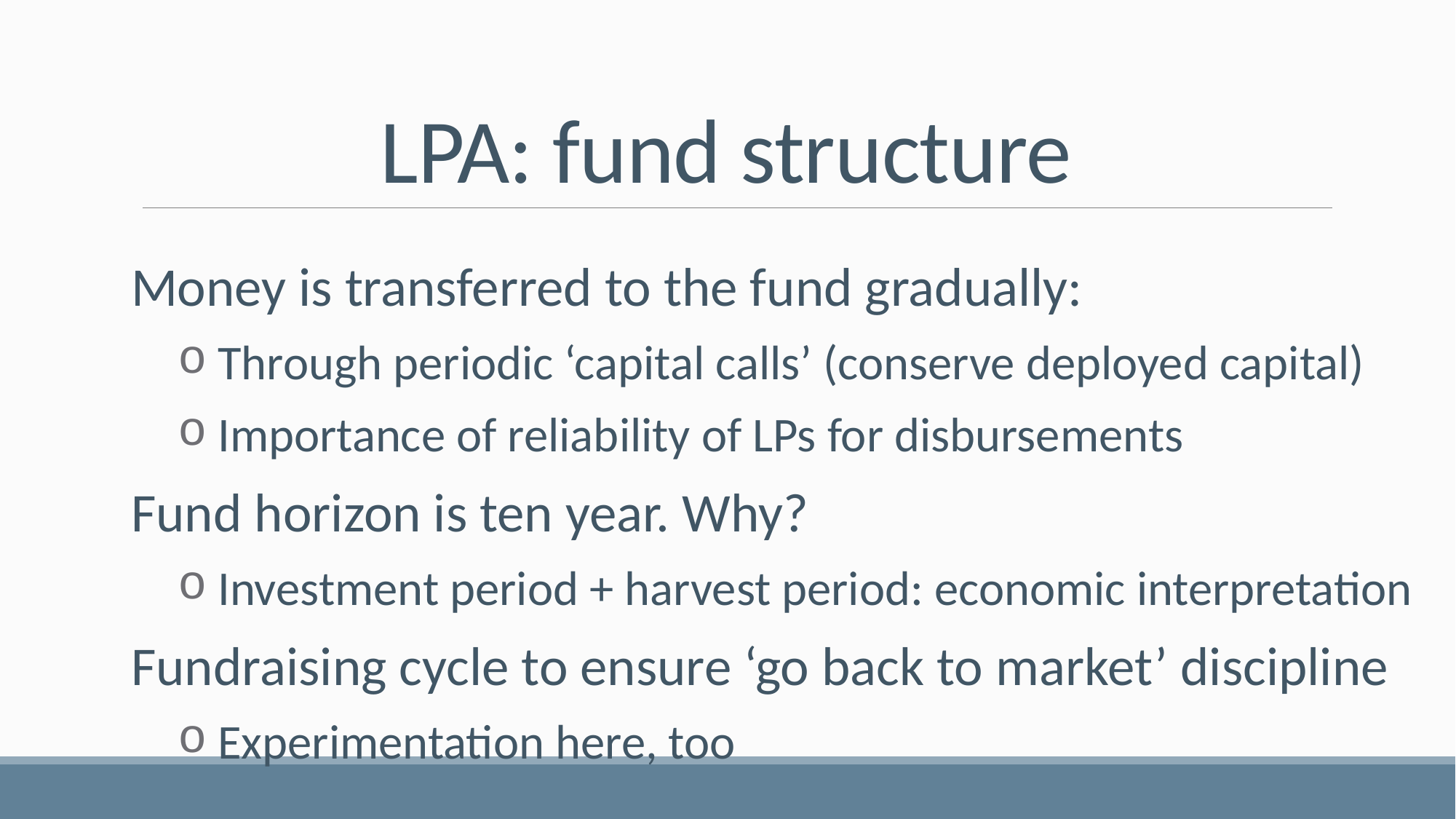

# LPA: fund structure
Money is transferred to the fund gradually:
 Through periodic ‘capital calls’ (conserve deployed capital)
 Importance of reliability of LPs for disbursements
Fund horizon is ten year. Why?
 Investment period + harvest period: economic interpretation
Fundraising cycle to ensure ‘go back to market’ discipline
 Experimentation here, too